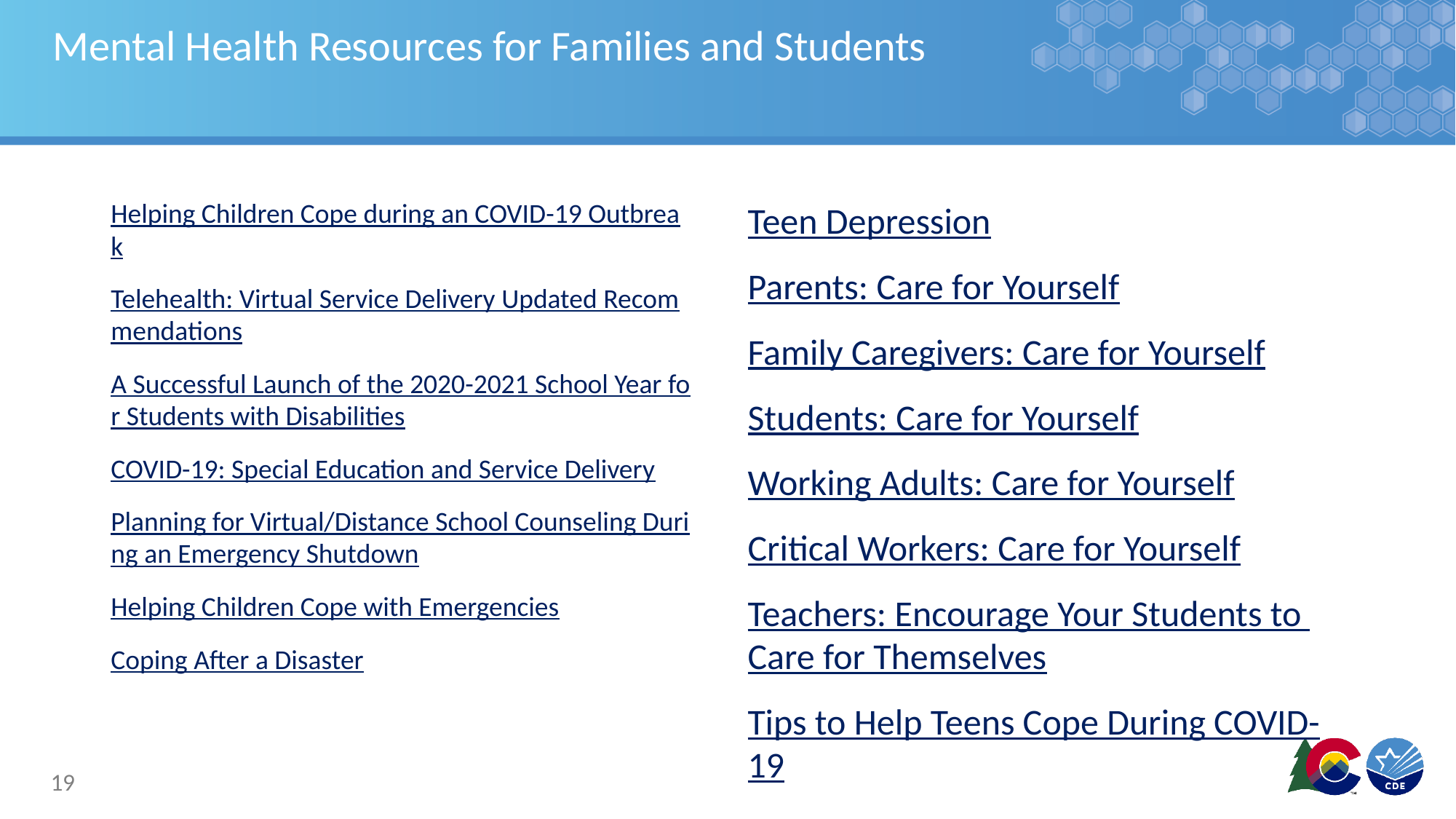

# Mental Health Resources for Families and Students
Helping Children Cope during an COVID-19 Outbreak
Telehealth: Virtual Service Delivery Updated Recommendations
A Successful Launch of the 2020-2021 School Year for Students with Disabilities
COVID-19: Special Education and Service Delivery
Planning for Virtual/Distance School Counseling During an Emergency Shutdown
Helping Children Cope with Emergencies
Coping After a Disaster
Teen Depression
Parents: Care for Yourself
Family Caregivers: Care for Yourself
Students: Care for Yourself
Working Adults: Care for Yourself
Critical Workers: Care for Yourself
Teachers: Encourage Your Students to Care for Themselves
Tips to Help Teens Cope During COVID-19
19